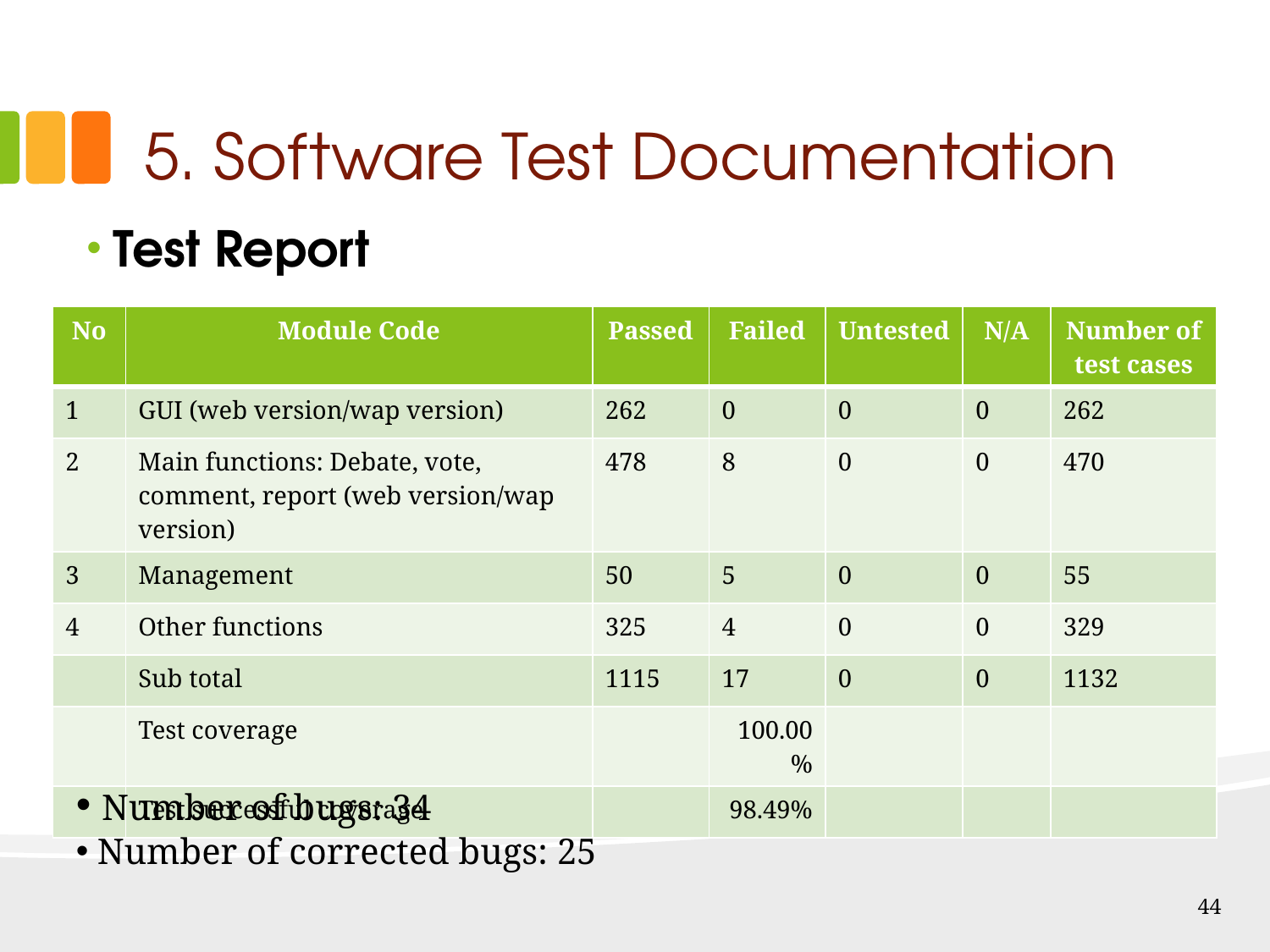

# 5. Software Test Documentation
 Test Report

| No | Module Code | Passed | Failed | Untested | N/A | Number of test cases |
| --- | --- | --- | --- | --- | --- | --- |
| 1 | GUI (web version/wap version) | 262 | 0 | 0 | 0 | 262 |
| 2 | Main functions: Debate, vote, comment, report (web version/wap version) | 478 | 8 | 0 | 0 | 470 |
| 3 | Management | 50 | 5 | 0 | 0 | 55 |
| 4 | Other functions | 325 | 4 | 0 | 0 | 329 |
|  | Sub total | 1115 | 17 | 0 | 0 | 1132 |
|  | Test coverage |  | 100.00% |  |  |  |
|  | Test successful coverage |  | 98.49% |  |  |  |
 Number of bugs: 34
 Number of corrected bugs: 25
44